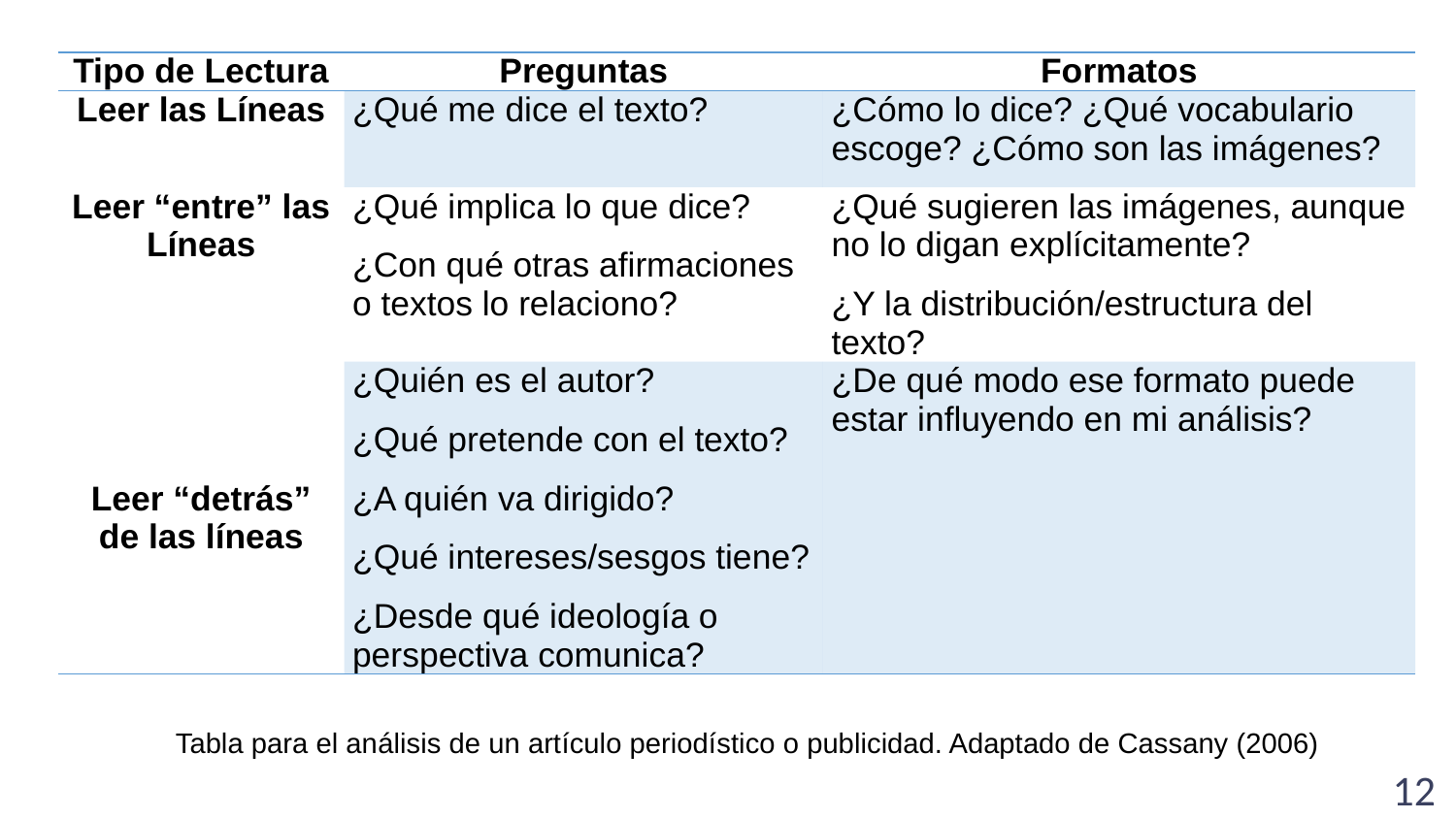

| Tipo de Lectura | Preguntas | Formatos |
| --- | --- | --- |
| Leer las Líneas | ¿Qué me dice el texto? | ¿Cómo lo dice? ¿Qué vocabulario escoge? ¿Cómo son las imágenes? |
| Leer “entre” las Líneas | ¿Qué implica lo que dice? ¿Con qué otras afirmaciones o textos lo relaciono? | ¿Qué sugieren las imágenes, aunque no lo digan explícitamente? ¿Y la distribución/estructura del texto? |
| Leer “detrás” de las líneas | ¿Quién es el autor? ¿Qué pretende con el texto? ¿A quién va dirigido? ¿Qué intereses/sesgos tiene? ¿Desde qué ideología o perspectiva comunica? | ¿De qué modo ese formato puede estar influyendo en mi análisis? |

Tabla para el análisis de un artículo periodístico o publicidad. Adaptado de Cassany (2006)
12